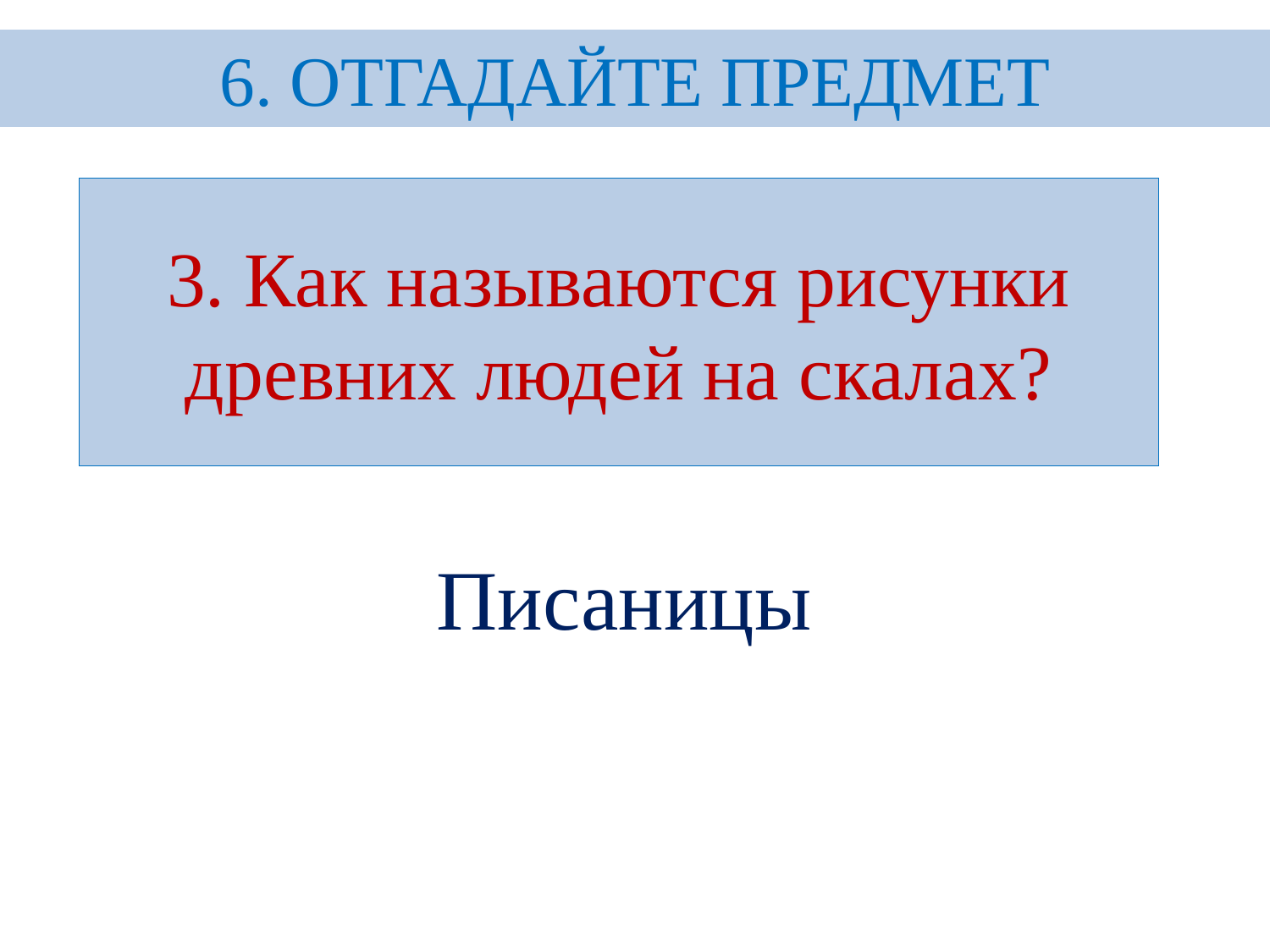

6. ОТГАДАЙТЕ ПРЕДМЕТ
# 3. Как называются рисунки древних людей на скалах?
Писаницы